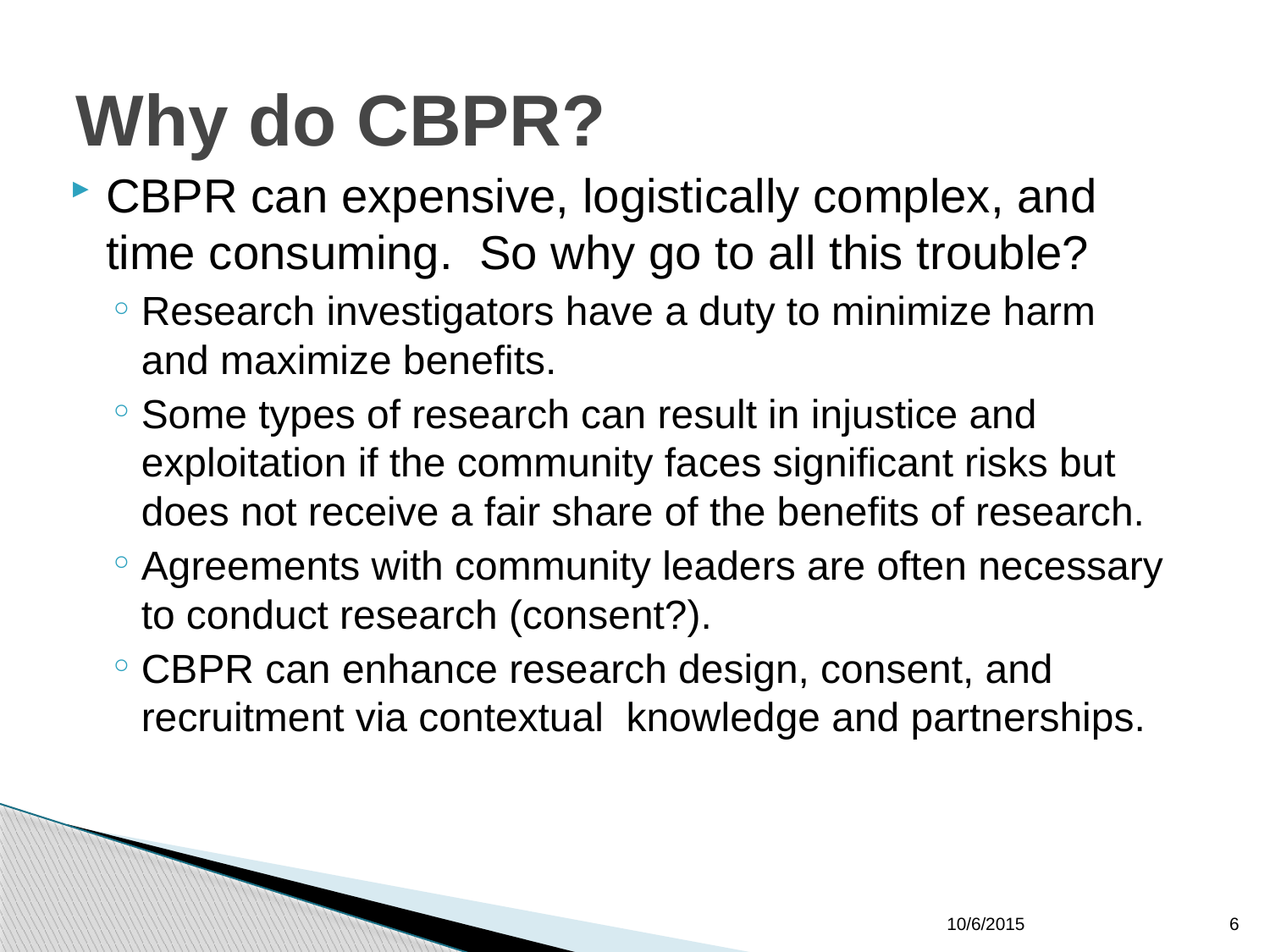

# Why do CBPR?
CBPR can expensive, logistically complex, and time consuming.  So why go to all this trouble?
Research investigators have a duty to minimize harm and maximize benefits.
Some types of research can result in injustice and exploitation if the community faces significant risks but does not receive a fair share of the benefits of research.
Agreements with community leaders are often necessary to conduct research (consent?).
CBPR can enhance research design, consent, and recruitment via contextual  knowledge and partnerships.

10/6/2015
6